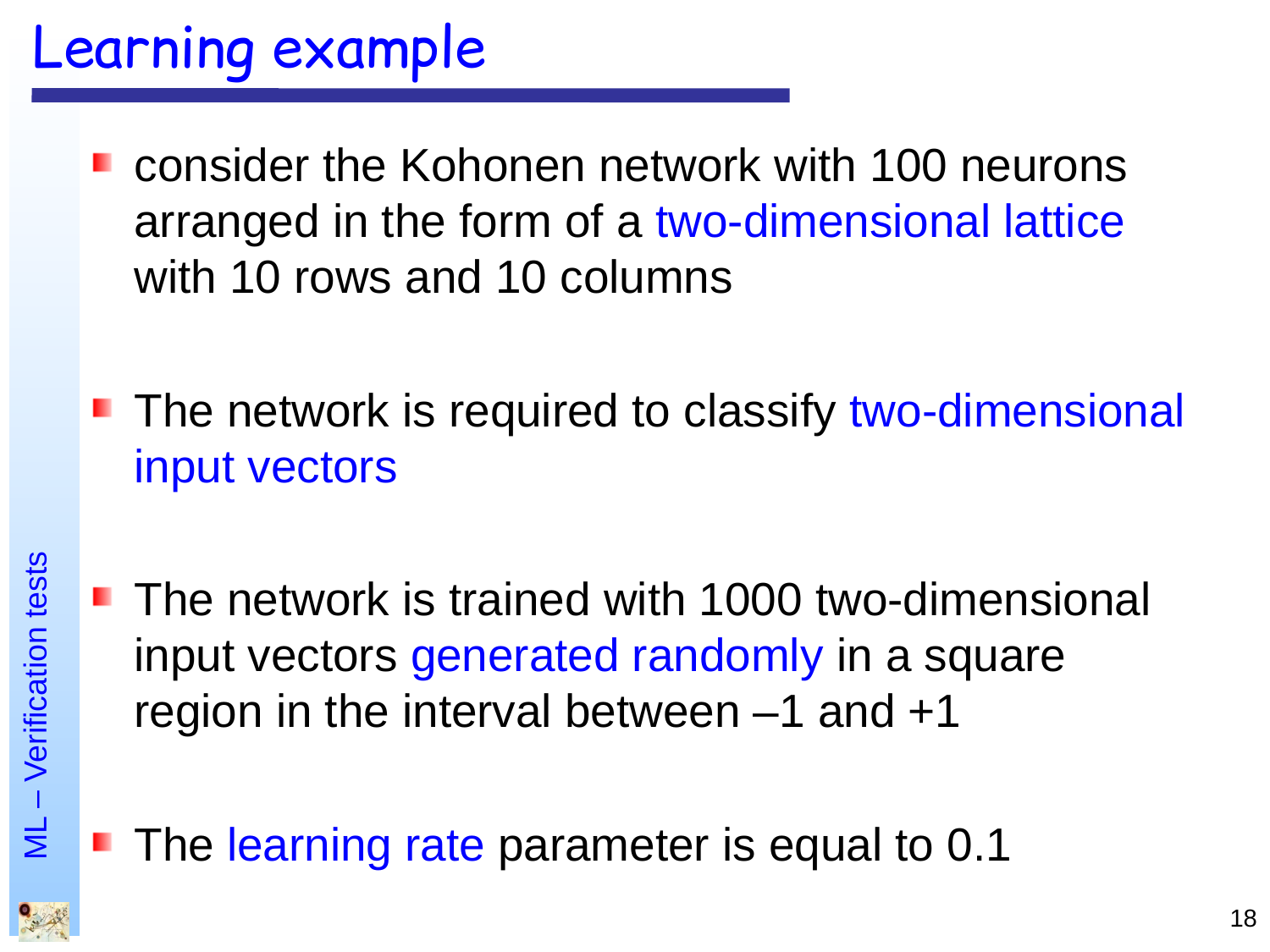

# Learning example
consider the Kohonen network with 100 neurons arranged in the form of a two-dimensional lattice with 10 rows and 10 columns

The network is required to classify two-dimensional input vectors

The network is trained with 1000 two-dimensional input vectors generated randomly in a square region in the interval between –1 and +1

The learning rate parameter is equal to 0.1
18